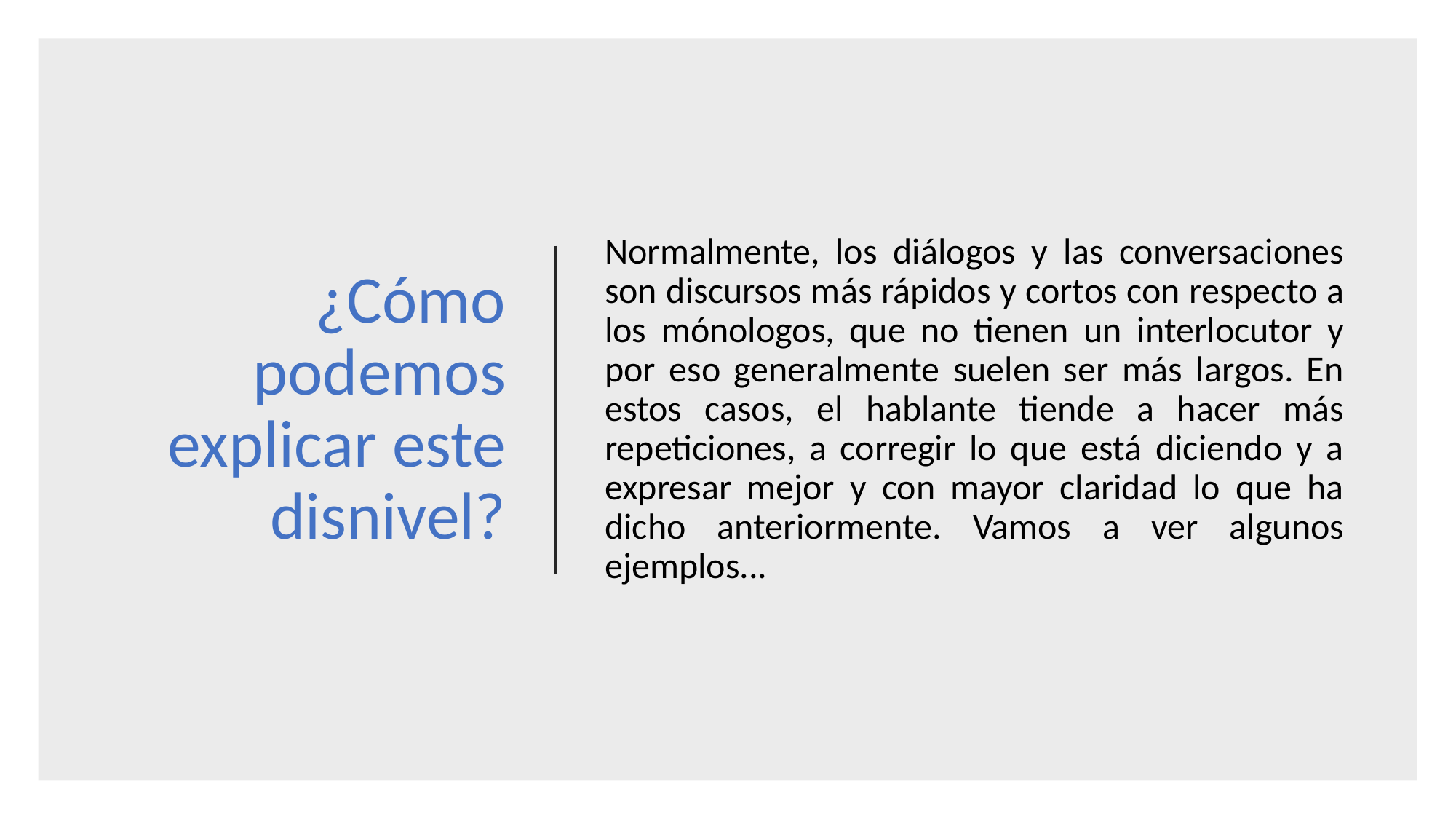

# ¿Cómo podemos explicar este disnivel?
Normalmente, los diálogos y las conversaciones son discursos más rápidos y cortos con respecto a los mónologos, que no tienen un interlocutor y por eso generalmente suelen ser más largos. En estos casos, el hablante tiende a hacer más repeticiones, a corregir lo que está diciendo y a expresar mejor y con mayor claridad lo que ha dicho anteriormente. Vamos a ver algunos ejemplos...